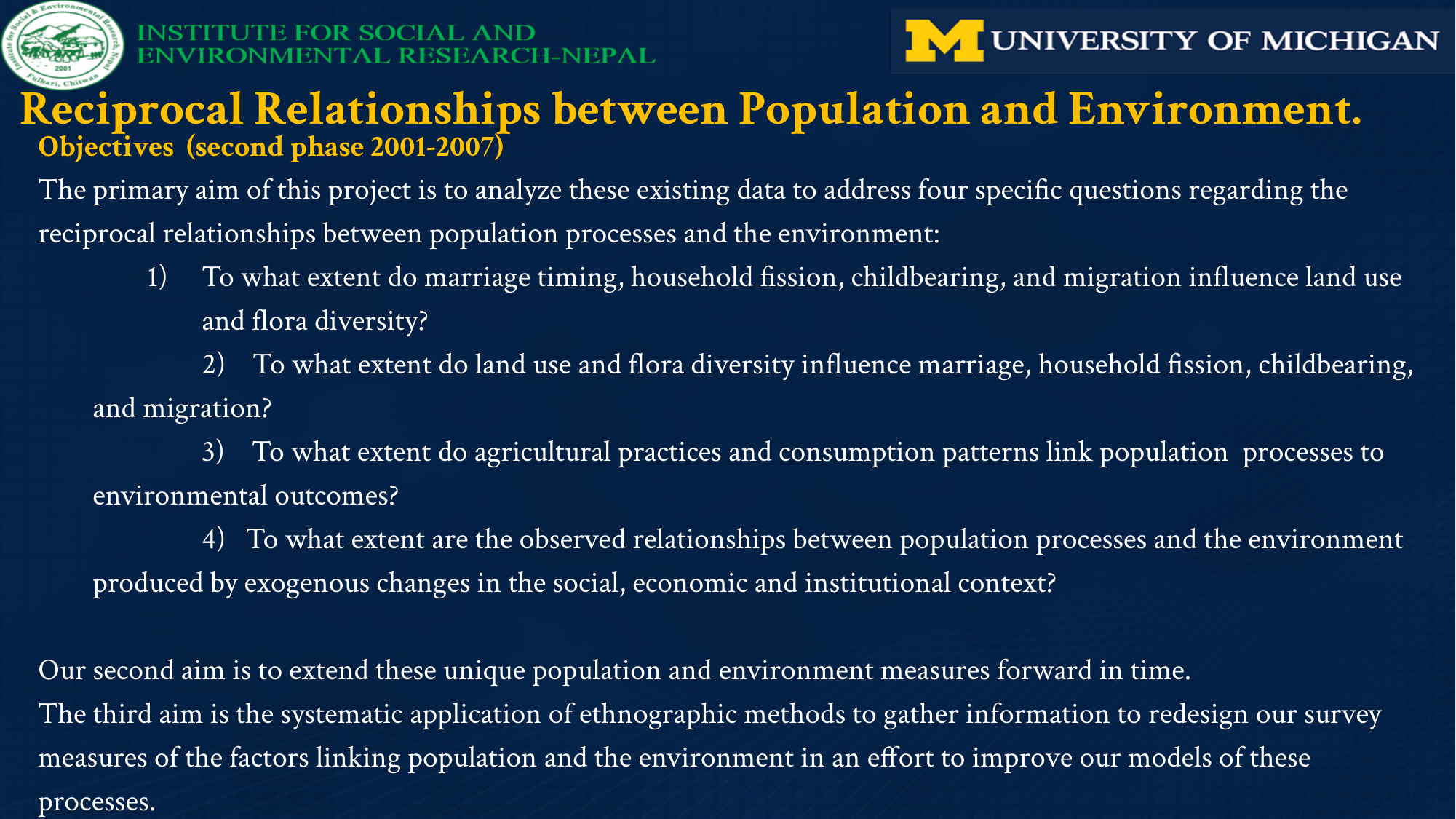

# Reciprocal Relationships between Population and Environment.
Objectives  (second phase 2001-2007)
The primary aim of this project is to analyze these existing data to address four specific questions regarding the reciprocal relationships between population processes and the environment:
To what extent do marriage timing, household fission, childbearing, and migration influence land use and flora diversity?
	2)    To what extent do land use and flora diversity influence marriage, household fission, childbearing, and migration?
	3)    To what extent do agricultural practices and consumption patterns link population  processes to environmental outcomes?
	4)   To what extent are the observed relationships between population processes and the environment produced by exogenous changes in the social, economic and institutional context?

Our second aim is to extend these unique population and environment measures forward in time.
The third aim is the systematic application of ethnographic methods to gather information to redesign our survey measures of the factors linking population and the environment in an effort to improve our models of these processes.